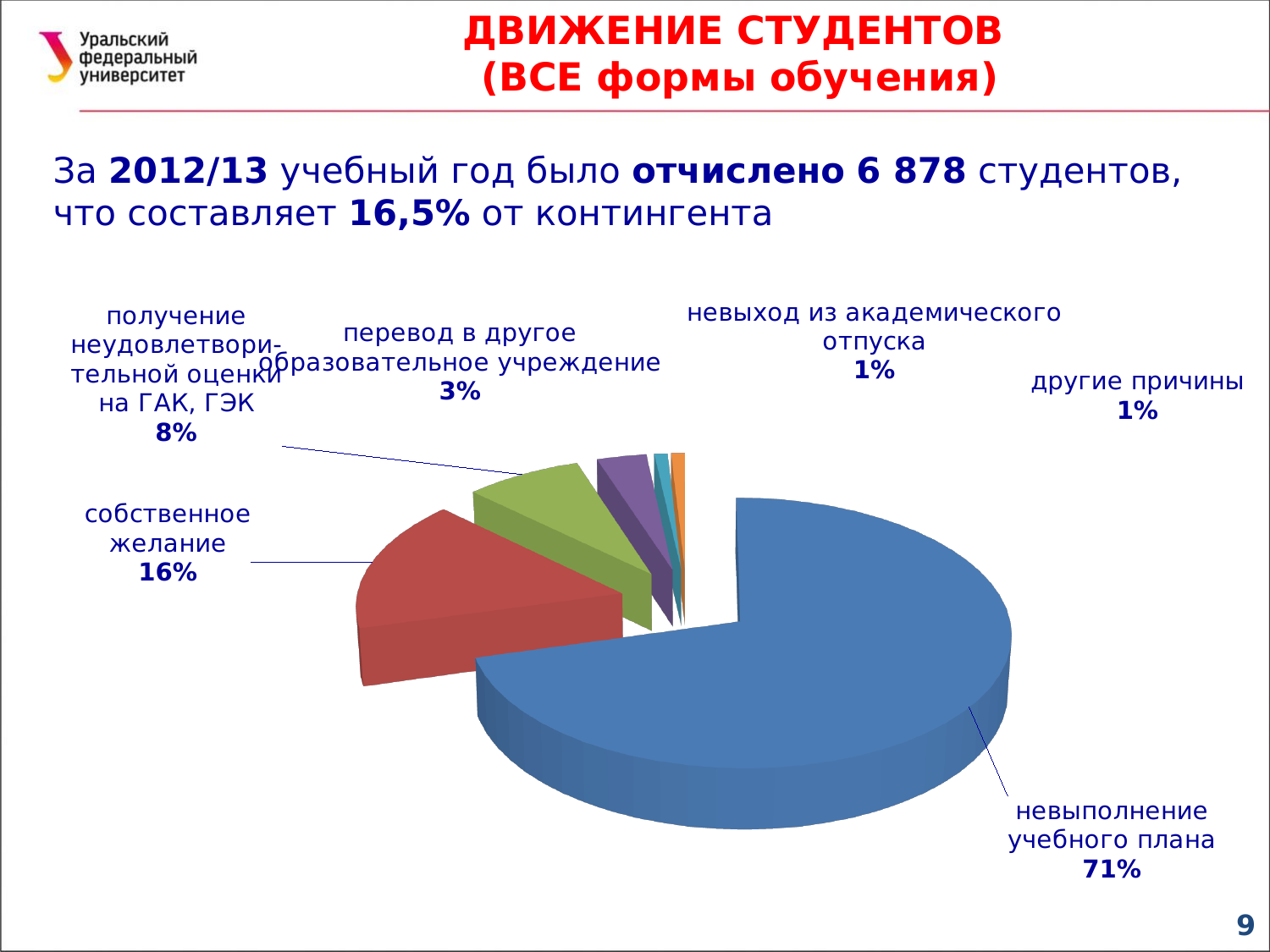

ДВИЖЕНИЕ СТУДЕНТОВ
(ВСЕ формы обучения)
За 2012/13 учебный год было отчислено 6 878 студентов, что составляет 16,5% от контингента

[unsupported chart]

9